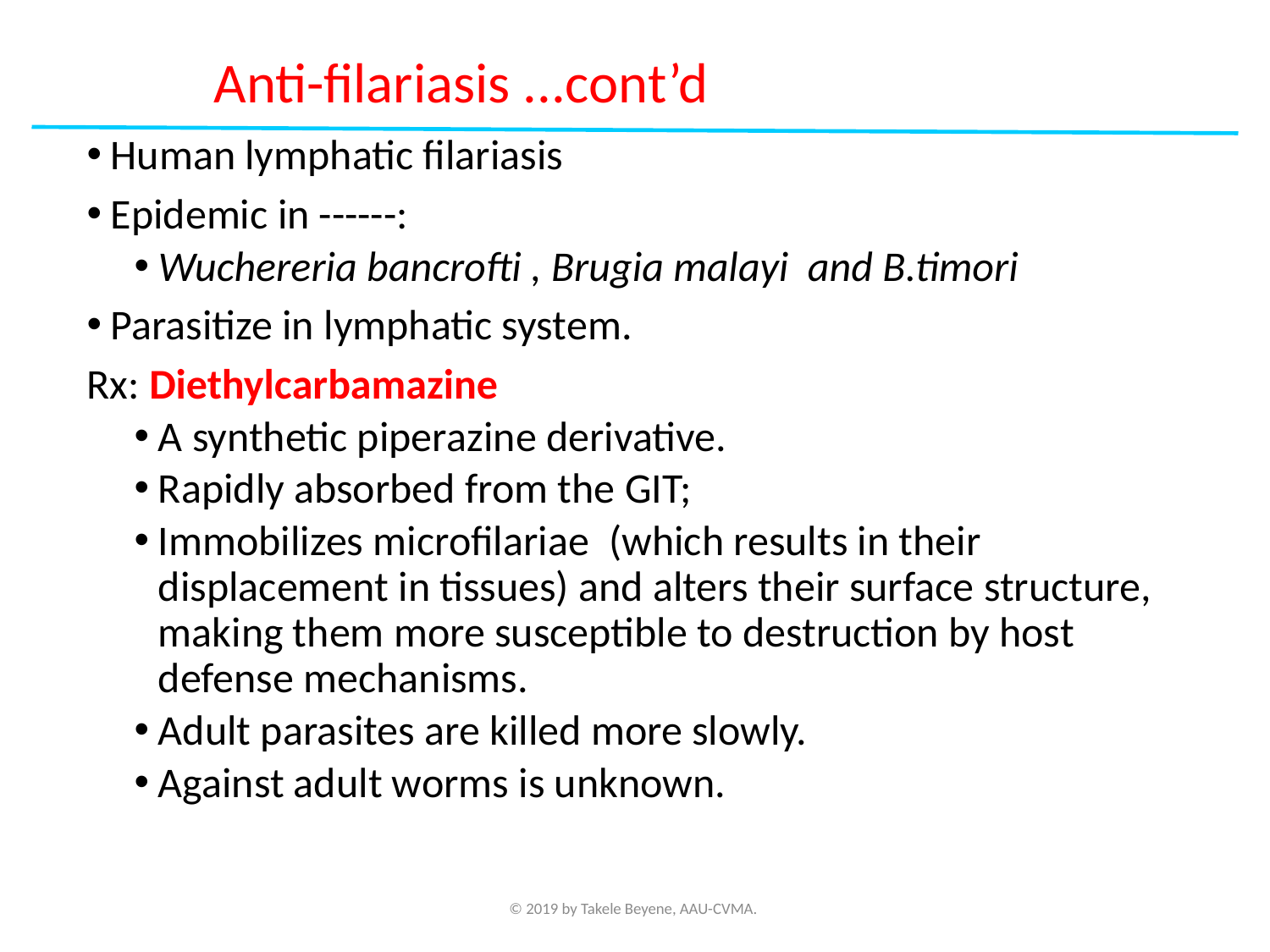

# Anti-filariasis ...cont’d

Human lymphatic filariasis
Epidemic in ------:
Wuchereria bancrofti , Brugia malayi  and B.timori
Parasitize in lymphatic system.
Rx: Diethylcarbamazine
A synthetic piperazine derivative.
Rapidly absorbed from the GIT;
Immobilizes microfilariae  (which results in their displacement in tissues) and alters their surface structure, making them more susceptible to destruction by host defense mechanisms.
Adult parasites are killed more slowly.
Against adult worms is unknown.

© 2019 by Takele Beyene, AAU-CVMA.